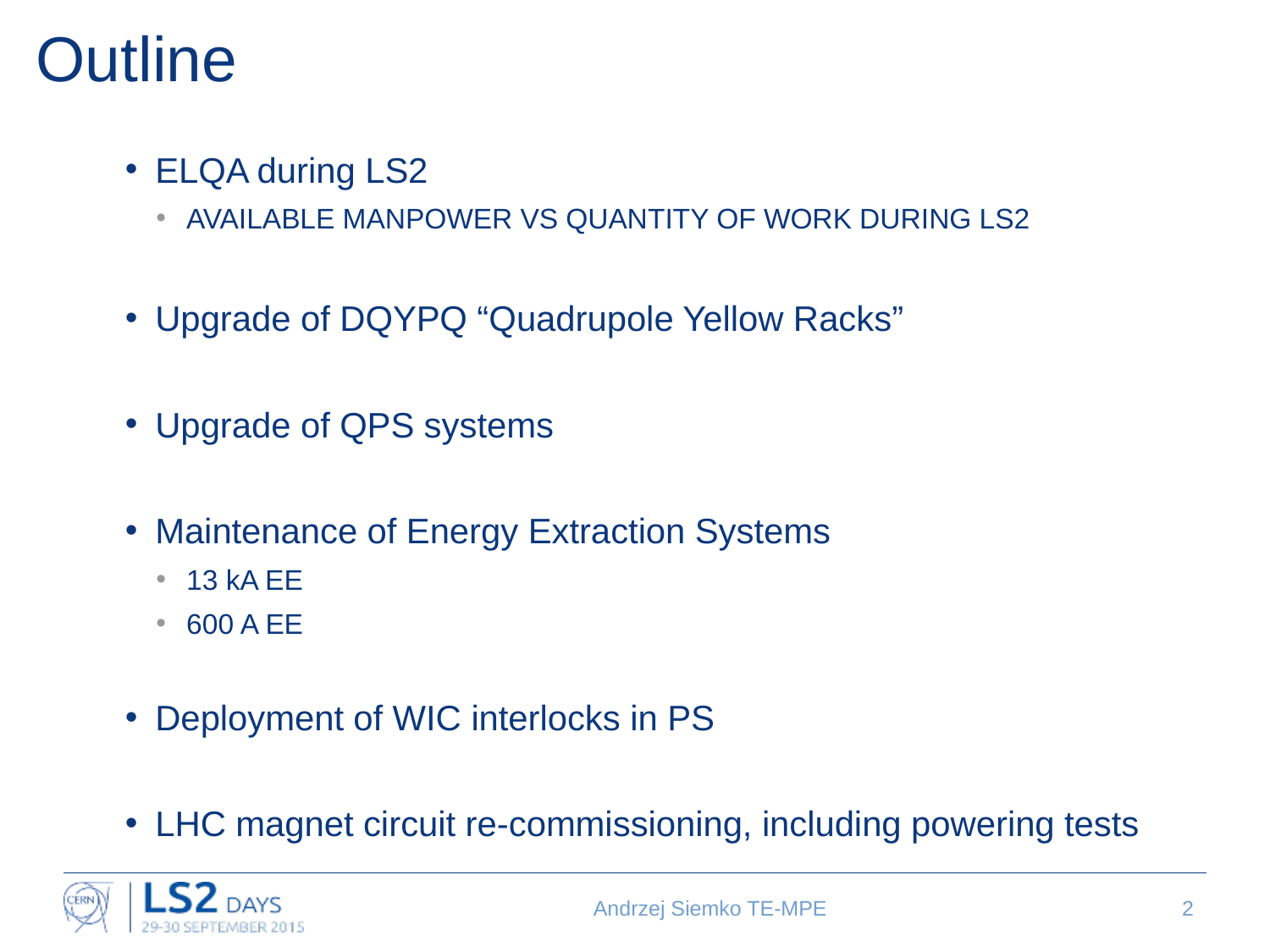

# Outline
ELQA during LS2
AVAILABLE MANPOWER VS QUANTITY OF WORK DURING LS2

Upgrade of DQYPQ “Quadrupole Yellow Racks”

Upgrade of QPS systems

Maintenance of Energy Extraction Systems
13 kA EE
600 A EE

Deployment of WIC interlocks in PS

LHC magnet circuit re-commissioning, including powering tests

Andrzej Siemko TE-MPE
2